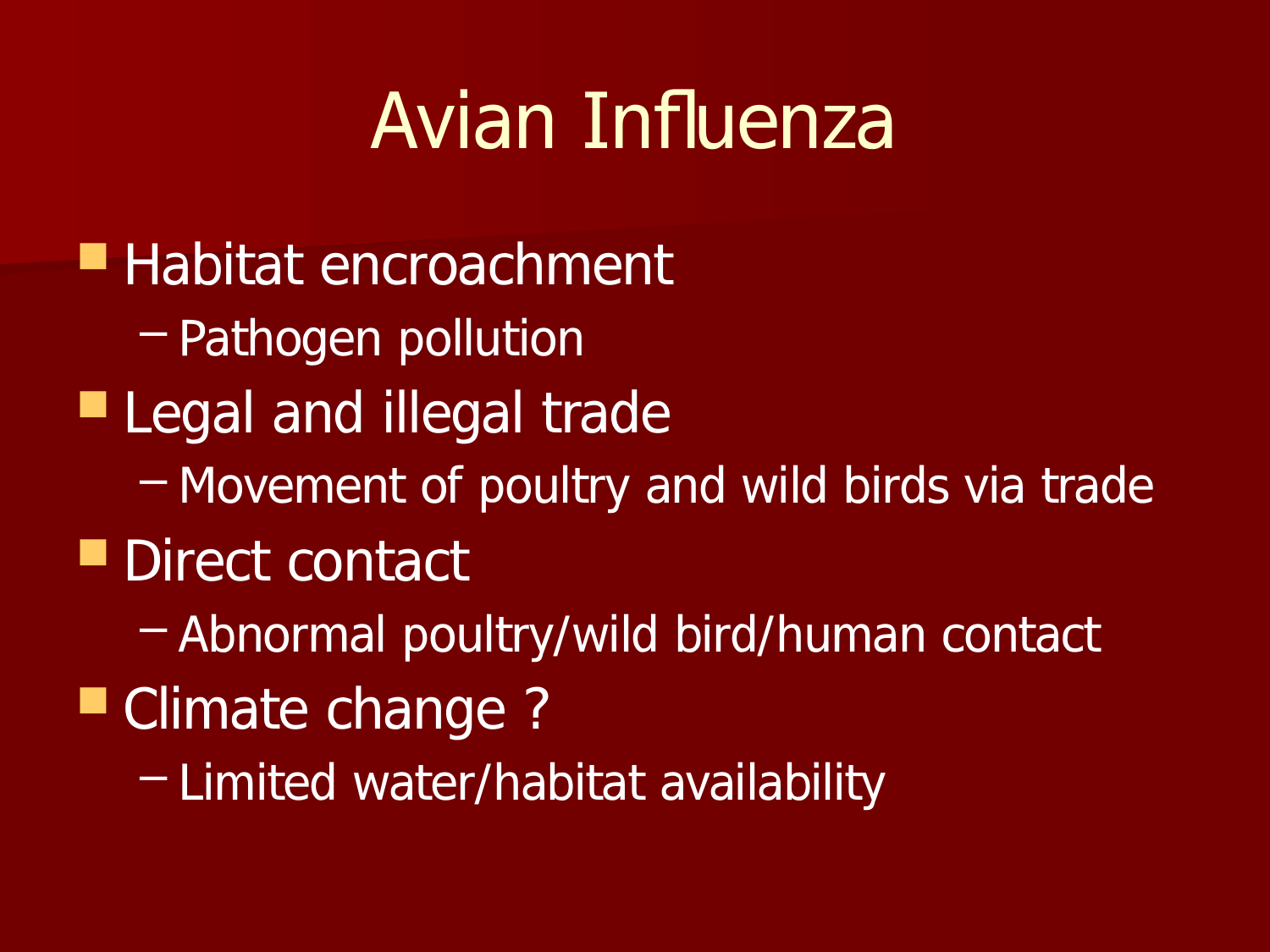

# Avian Influenza
Habitat encroachment
Pathogen pollution
Legal and illegal trade
Movement of poultry and wild birds via trade
Direct contact
Abnormal poultry/wild bird/human contact
Climate change ?
Limited water/habitat availability